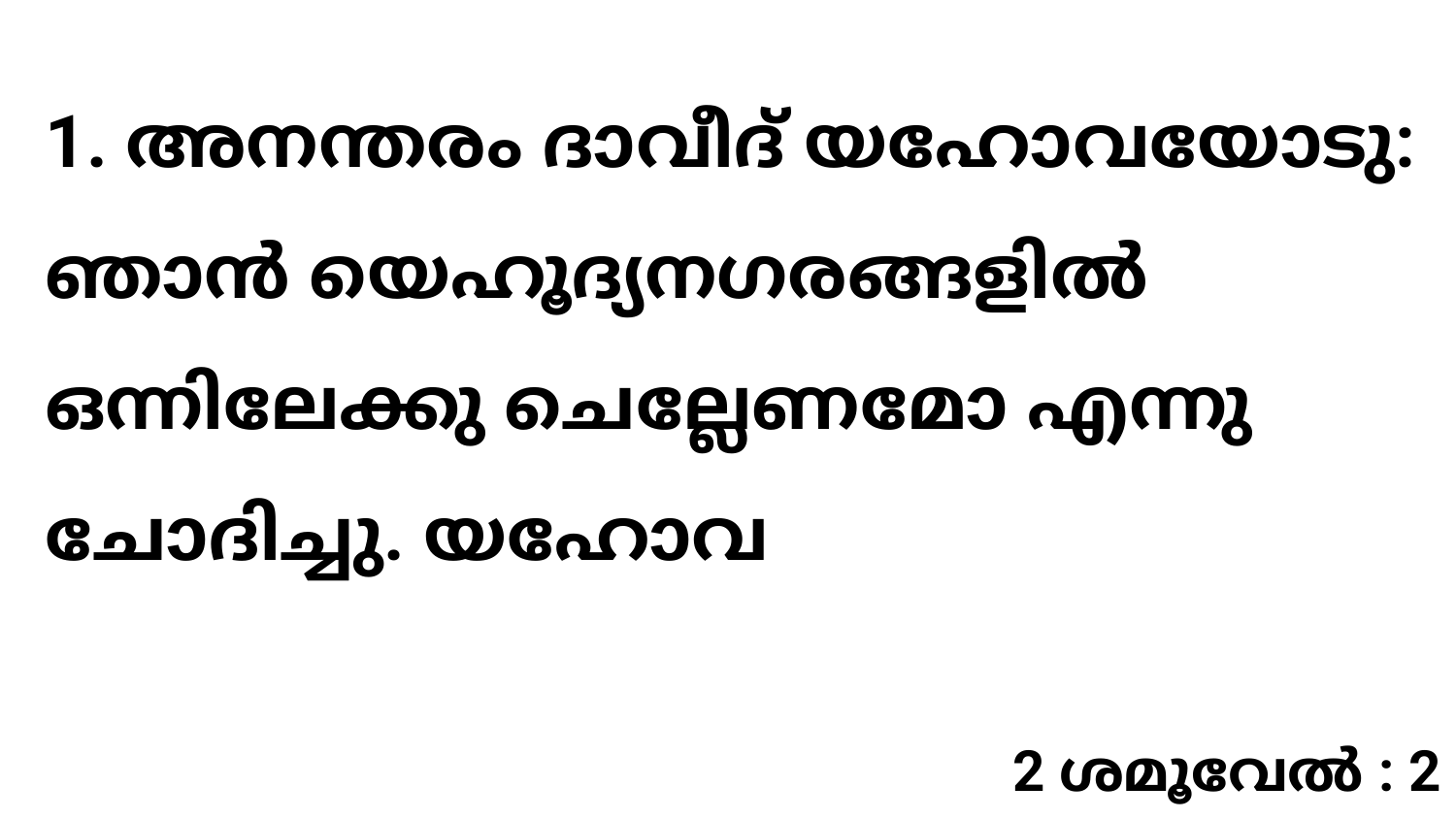

1. അനന്തരം ദാവീദ് യഹോവയോടു: ഞാൻ യെഹൂദ്യനഗരങ്ങളിൽ ഒന്നിലേക്കു ചെല്ലേണമോ എന്നു ചോദിച്ചു. യഹോവ
2 ശമൂവേൽ : 2